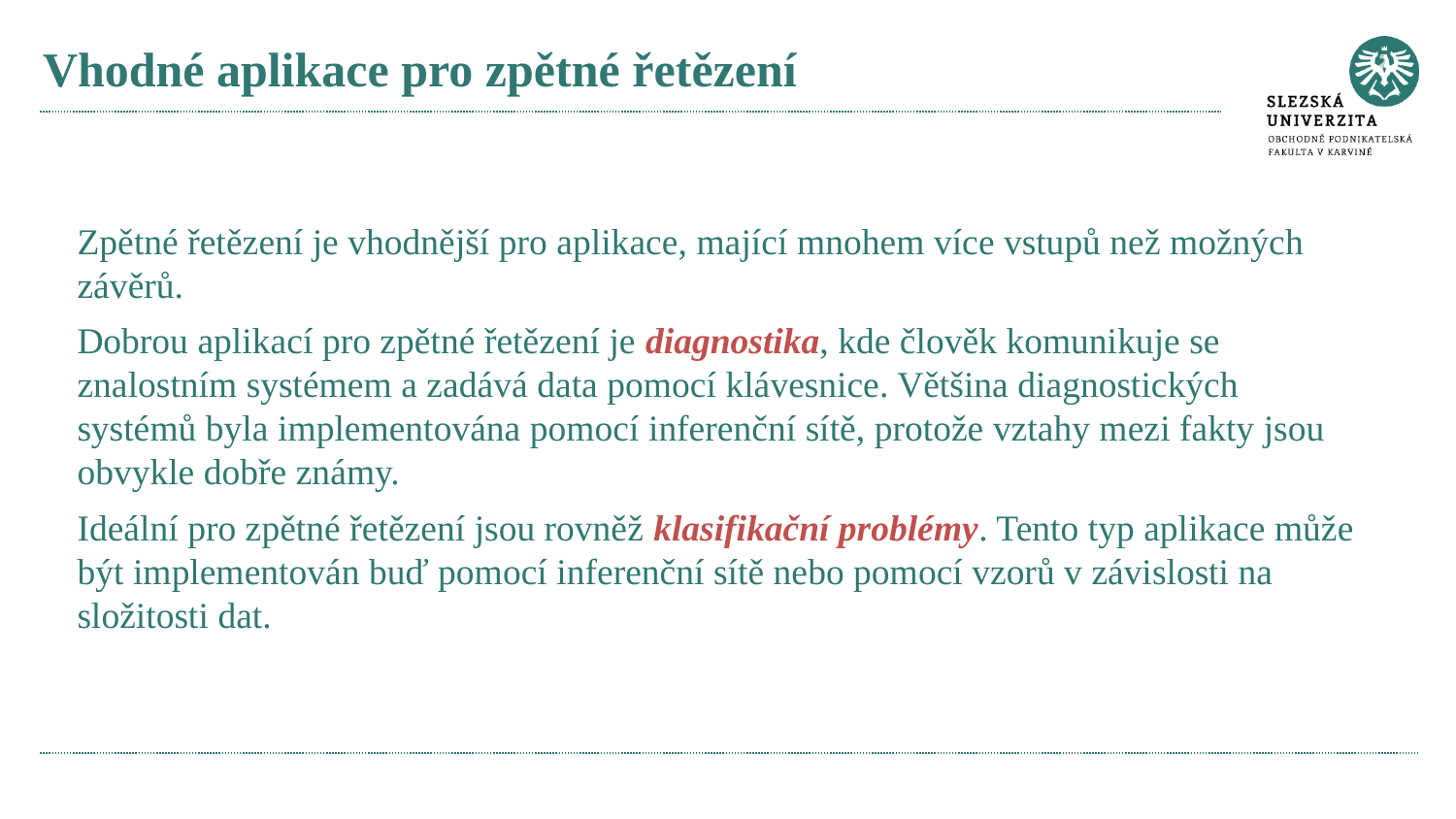

# Vhodné aplikace pro zpětné řetězení
Zpětné řetězení je vhodnější pro aplikace, mající mnohem více vstupů než možných závěrů.
Dobrou aplikací pro zpětné řetězení je diagnostika, kde člověk komunikuje se znalostním systémem a zadává data pomocí klávesnice. Většina diagnostických systémů byla implementována pomocí inferenční sítě, protože vztahy mezi fakty jsou obvykle dobře známy.
Ideální pro zpětné řetězení jsou rovněž klasifikační problémy. Tento typ aplikace může být implementován buď pomocí inferenční sítě nebo pomocí vzorů v závislosti na složitosti dat.